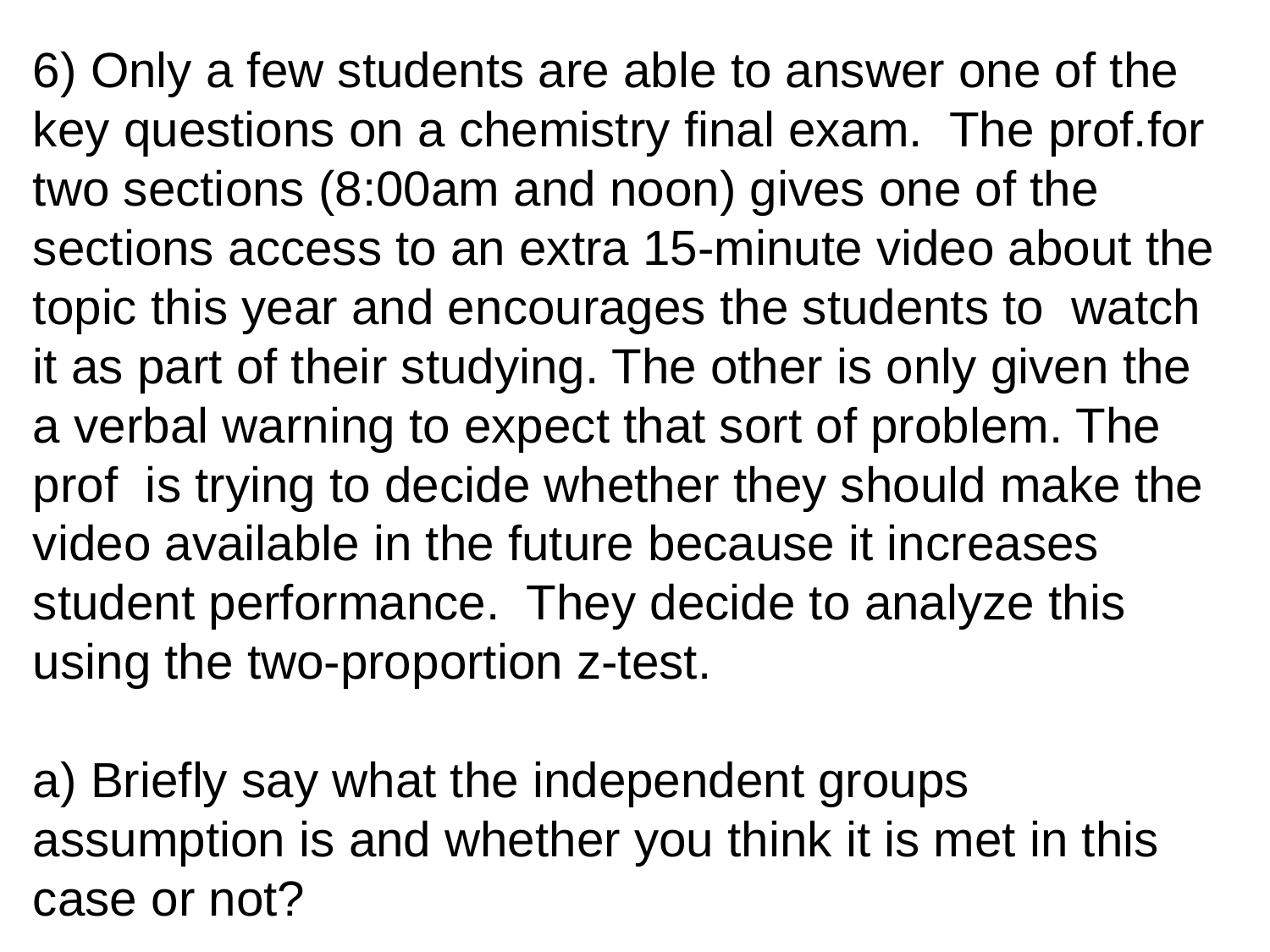

6) Only a few students are able to answer one of the key questions on a chemistry final exam.  The prof.for two sections (8:00am and noon) gives one of the sections access to an extra 15-minute video about the topic this year and encourages the students to  watch it as part of their studying. The other is only given the a verbal warning to expect that sort of problem. The prof  is trying to decide whether they should make the video available in the future because it increases student performance.  They decide to analyze this using the two-proportion z-test.

a) Briefly say what the independent groups assumption is and whether you think it is met in this case or not?